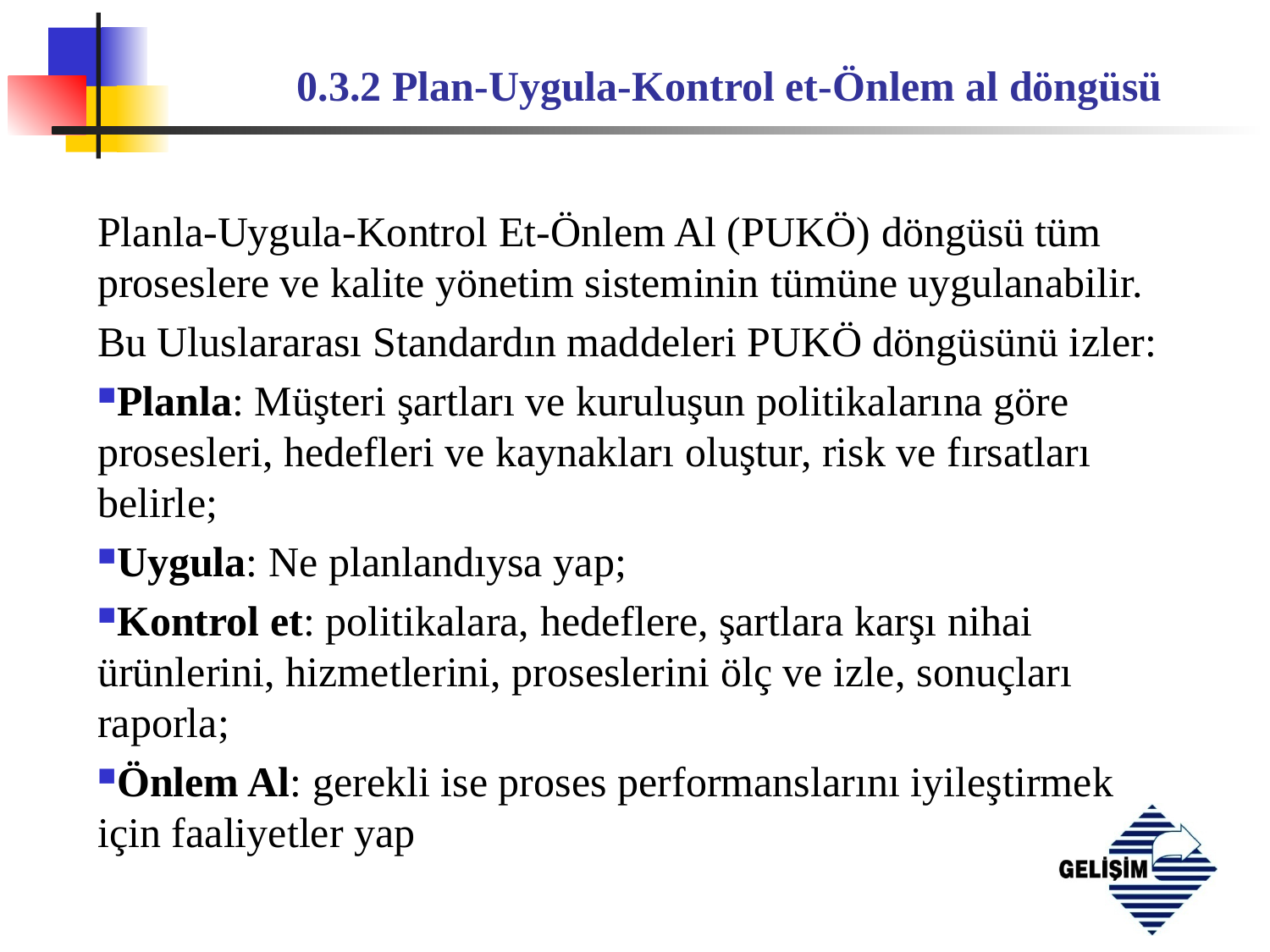

0.3.2 Plan-Uygula-Kontrol et-Önlem al döngüsü
Planla-Uygula-Kontrol Et-Önlem Al (PUKÖ) döngüsü tüm proseslere ve kalite yönetim sisteminin tümüne uygulanabilir.
Bu Uluslararası Standardın maddeleri PUKÖ döngüsünü izler:
Planla: Müşteri şartları ve kuruluşun politikalarına göre prosesleri, hedefleri ve kaynakları oluştur, risk ve fırsatları belirle;
Uygula: Ne planlandıysa yap;
Kontrol et: politikalara, hedeflere, şartlara karşı nihai ürünlerini, hizmetlerini, proseslerini ölç ve izle, sonuçları raporla;
Önlem Al: gerekli ise proses performanslarını iyileştirmek için faaliyetler yap